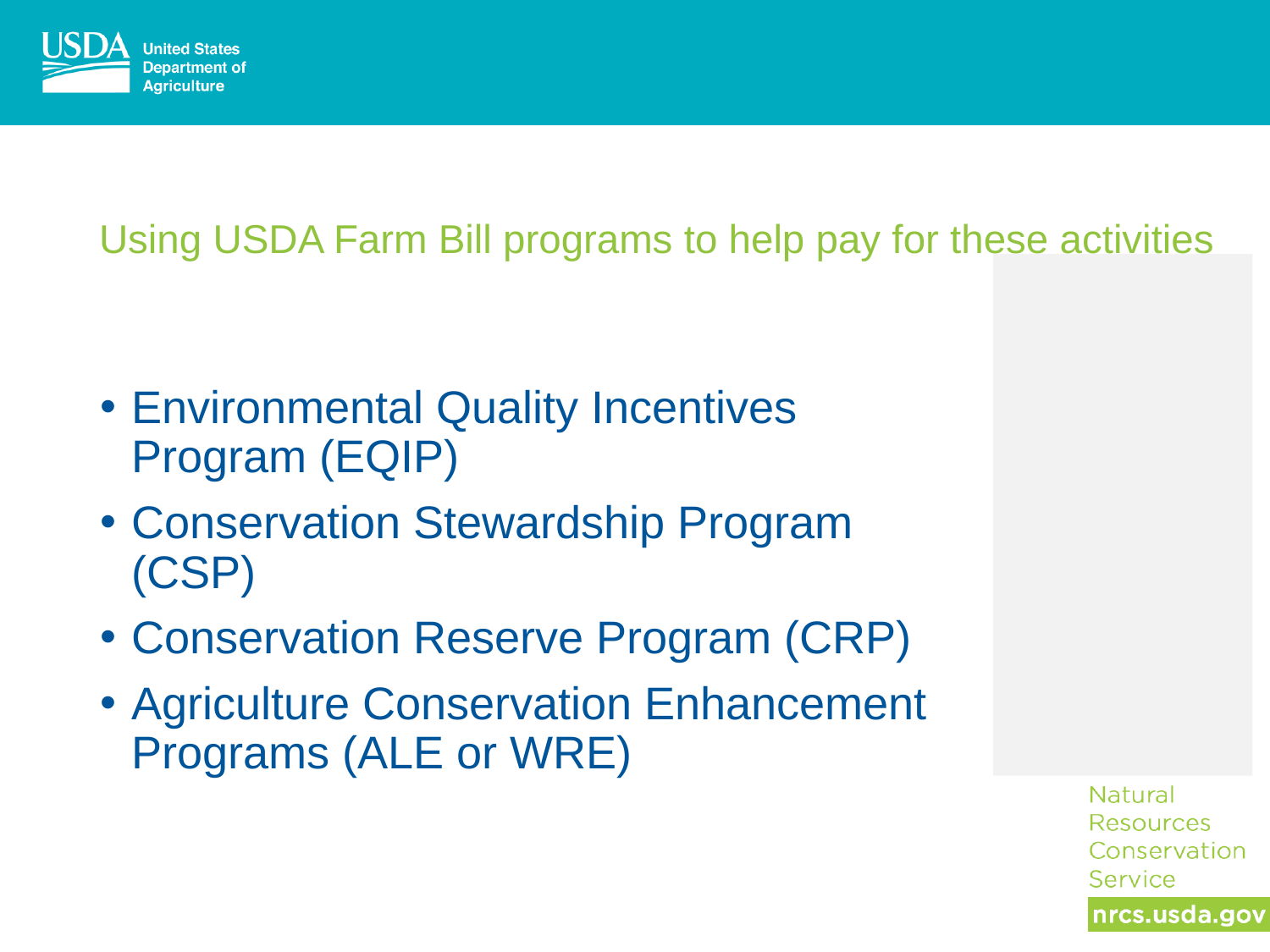

# Using USDA Farm Bill programs to help pay for these activities

Environmental Quality Incentives Program (EQIP)
Conservation Stewardship Program (CSP)
Conservation Reserve Program (CRP)
Agriculture Conservation Enhancement Programs (ALE or WRE)